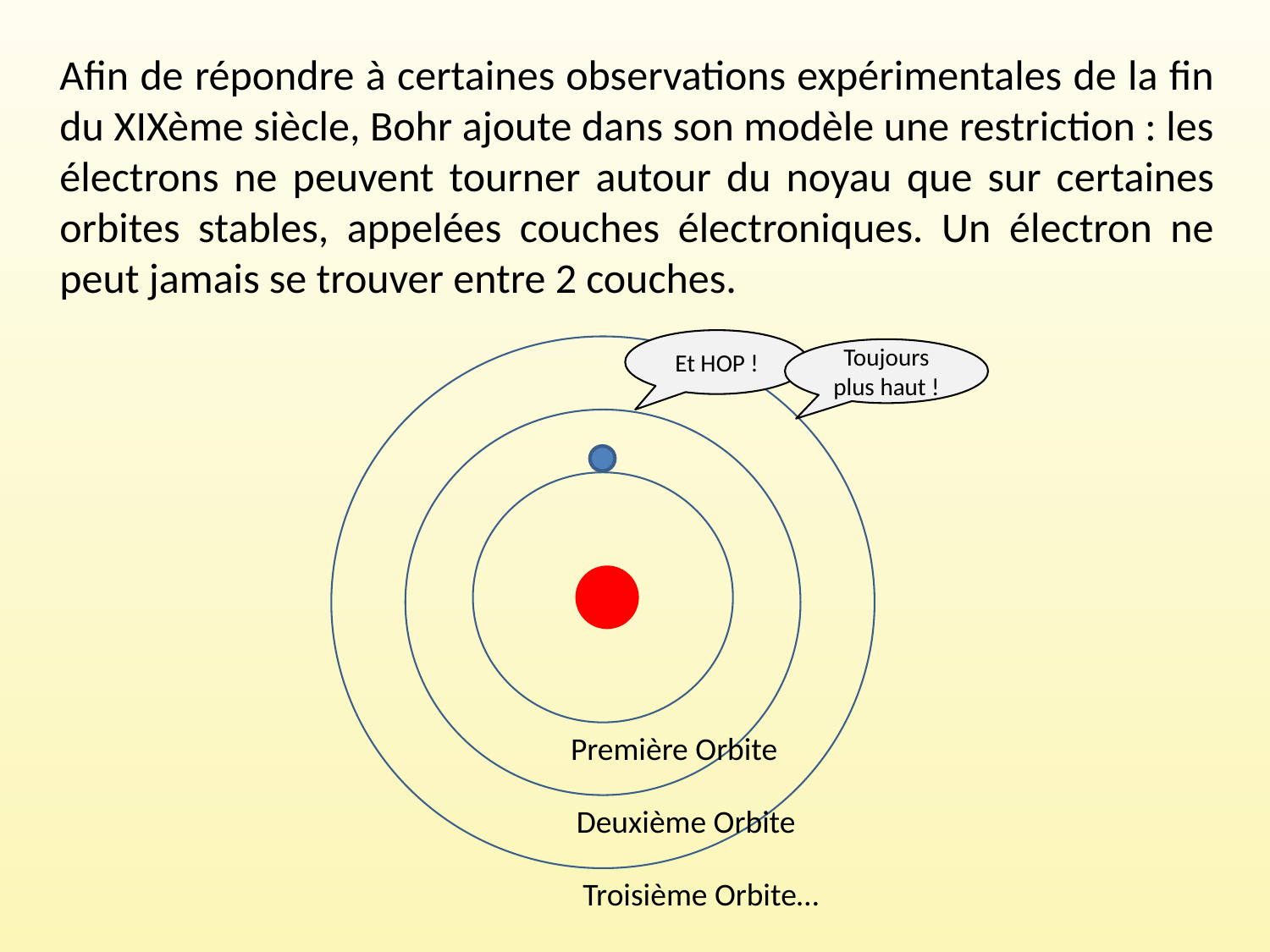

Afin de répondre à certaines observations expérimentales de la fin du XIXème siècle, Bohr ajoute dans son modèle une restriction : les électrons ne peuvent tourner autour du noyau que sur certaines orbites stables, appelées couches électroniques. Un électron ne peut jamais se trouver entre 2 couches.

Et HOP !

Toujours plus haut !

Première Orbite
Deuxième Orbite
Troisième Orbite…